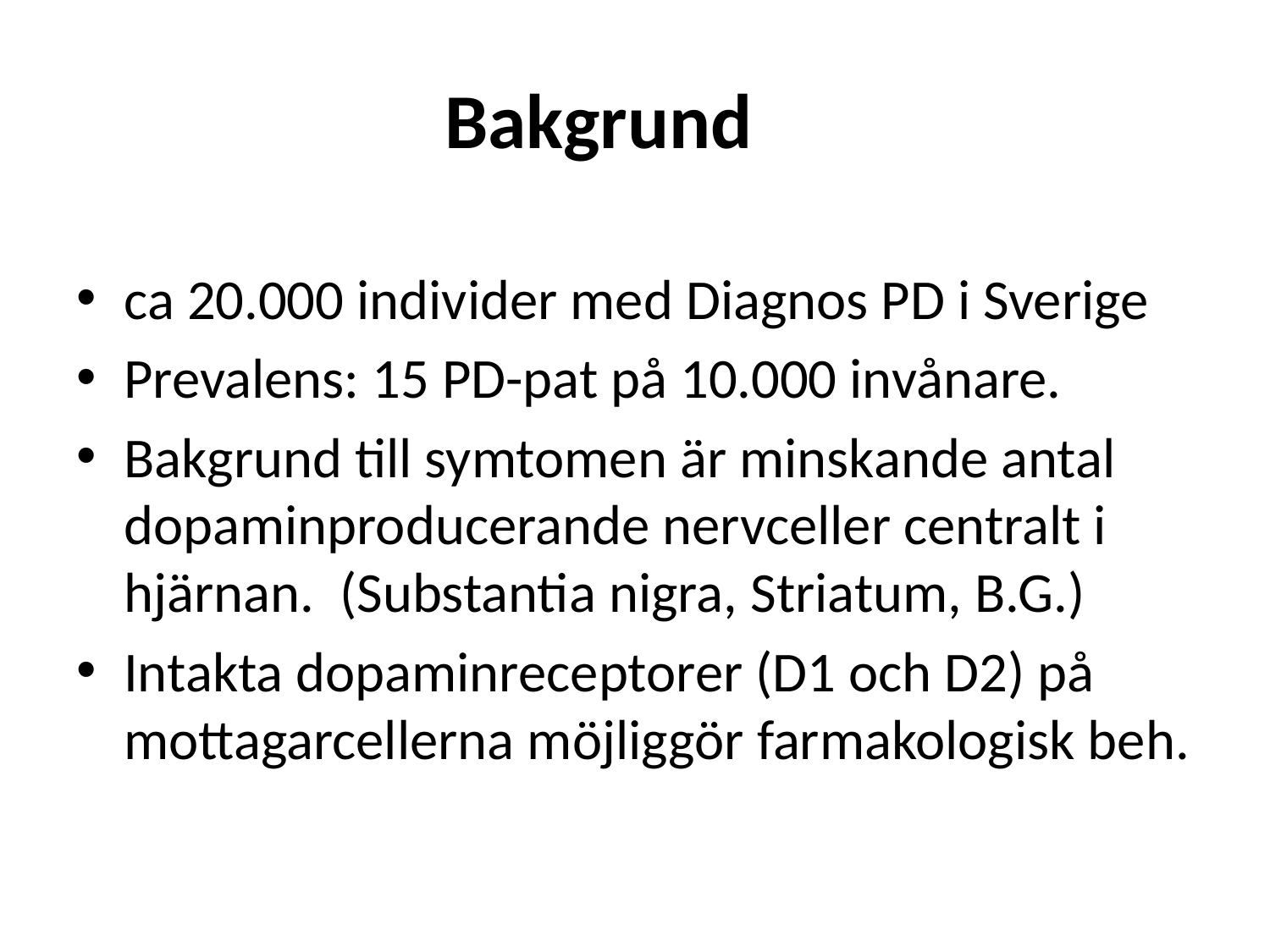

# Bakgrund

ca 20.000 individer med Diagnos PD i Sverige
Prevalens: 15 PD-pat på 10.000 invånare.
Bakgrund till symtomen är minskande antal dopaminproducerande nervceller centralt i hjärnan.  (Substantia nigra, Striatum, B.G.)
Intakta dopaminreceptorer (D1 och D2) på mottagarcellerna möjliggör farmakologisk beh.